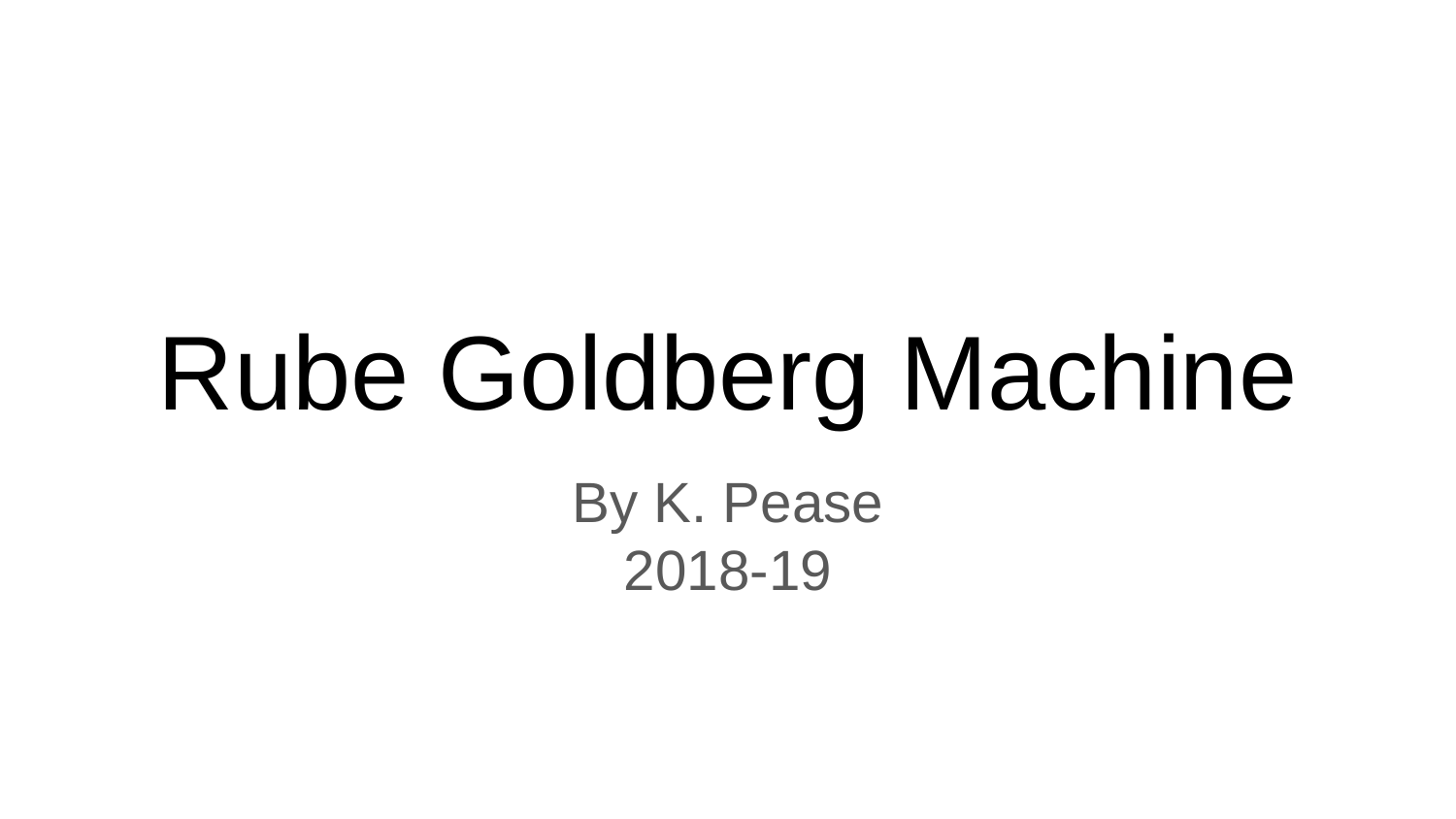

# Rube Goldberg Machine
By K. Pease
2018-19